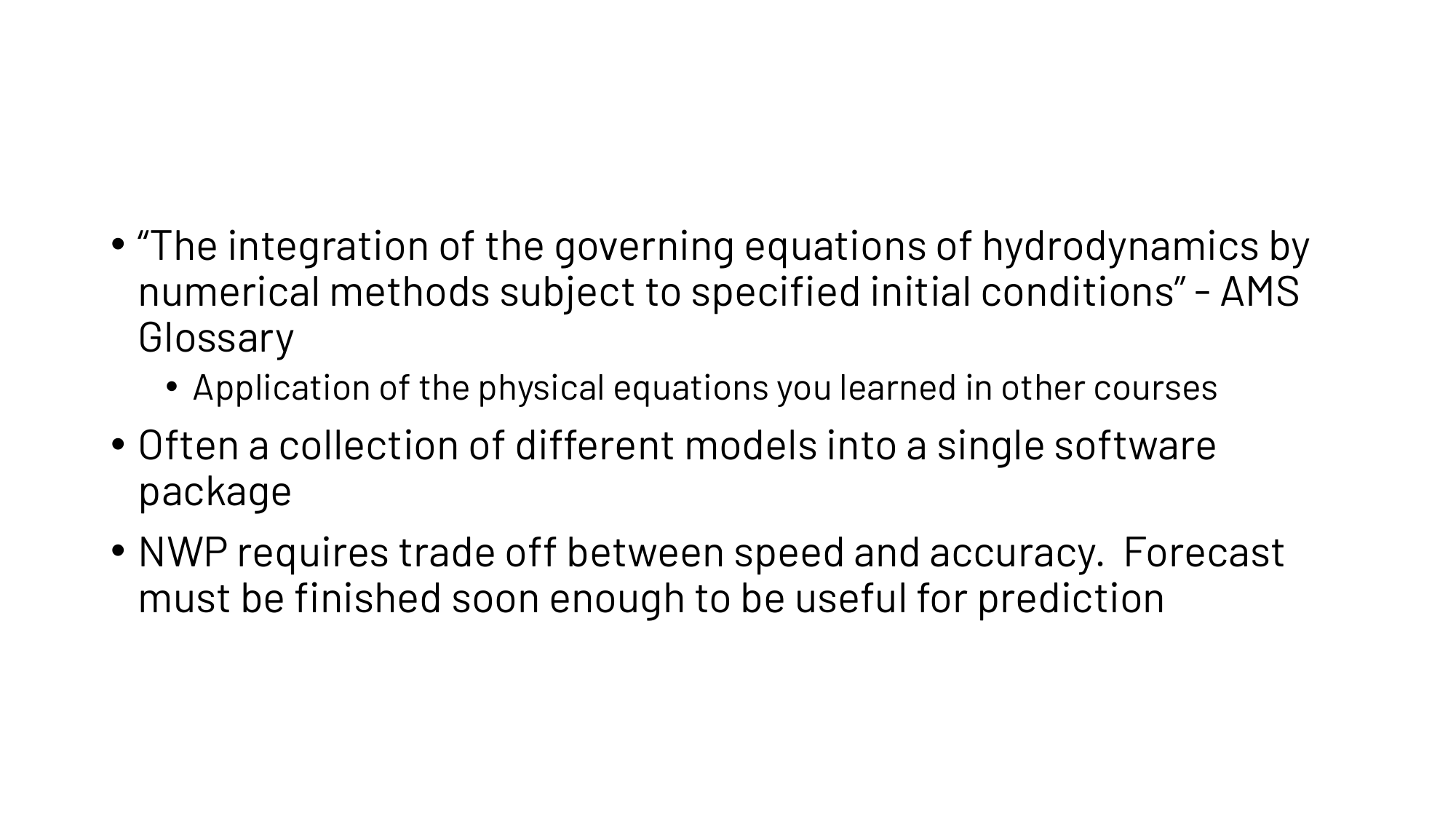

“The integration of the governing equations of hydrodynamics by numerical methods subject to specified initial conditions” - AMS Glossary
Application of the physical equations you learned in other courses
Often a collection of different models into a single software package
NWP requires trade off between speed and accuracy.  Forecast must be finished soon enough to be useful for prediction